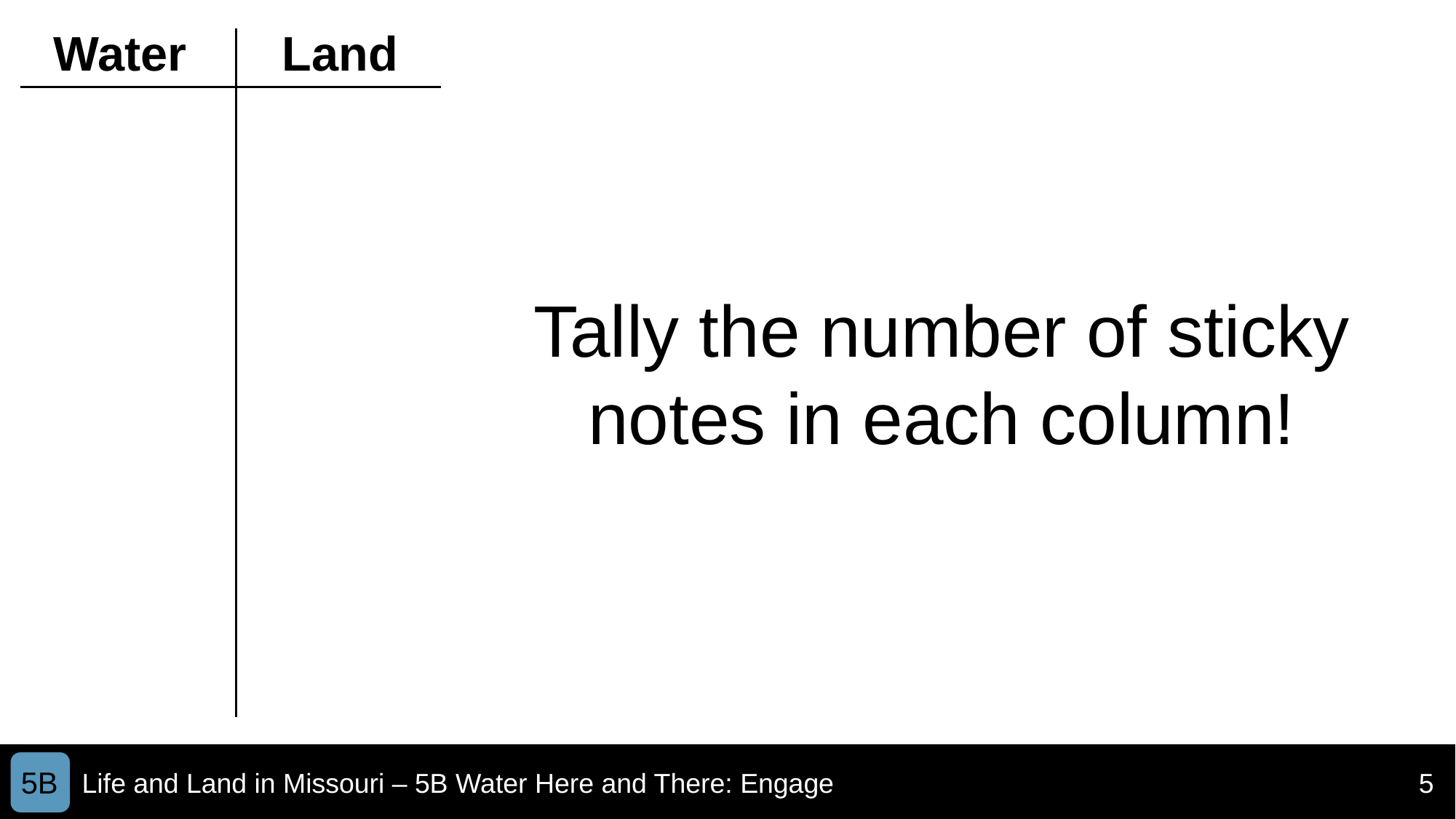

Water
Land
Tally the number of sticky notes in each column!

5B
Life and Land in Missouri – 5B Water Here and There: Engage
5